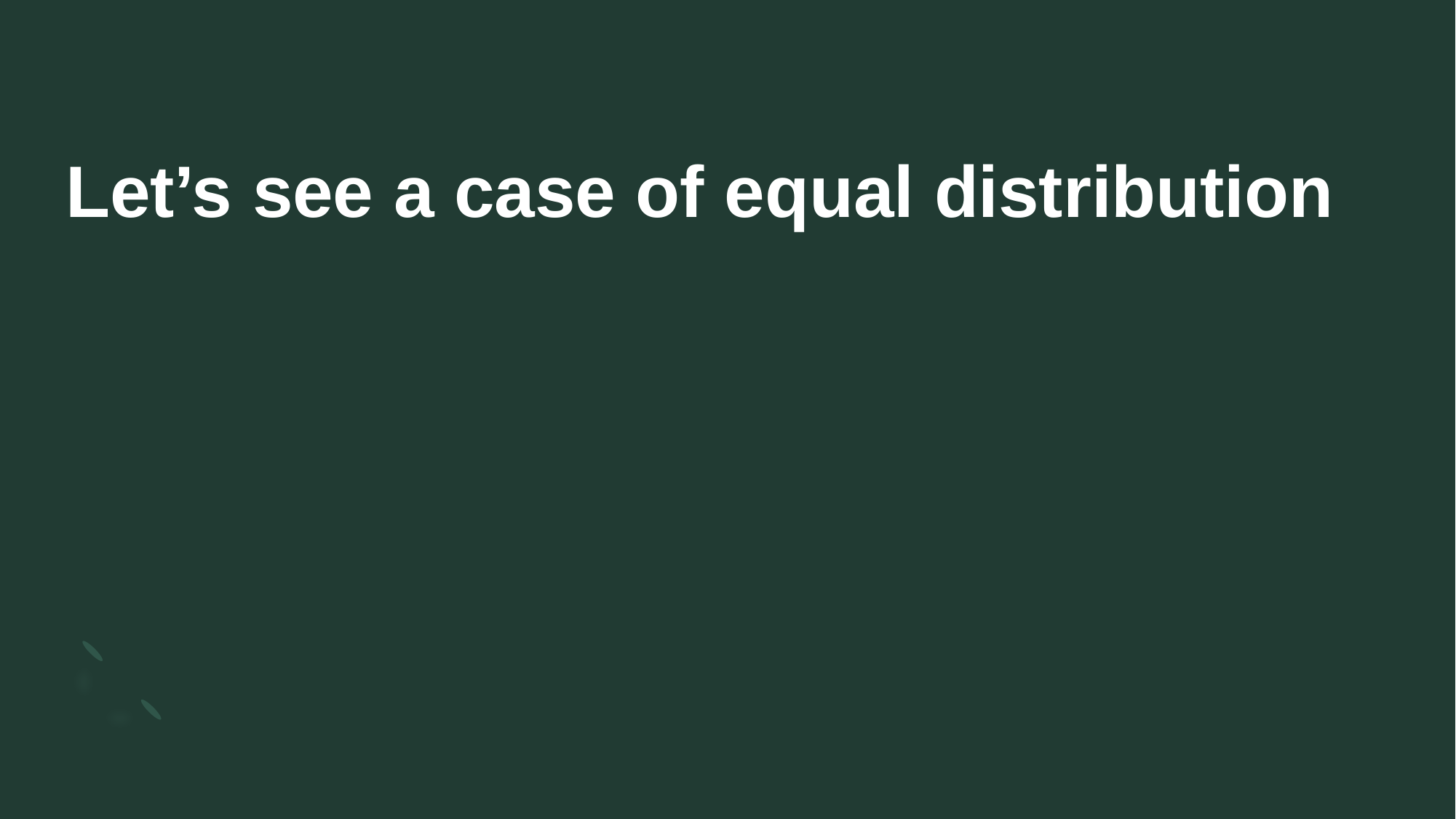

# Let’s see a case of equal distribution